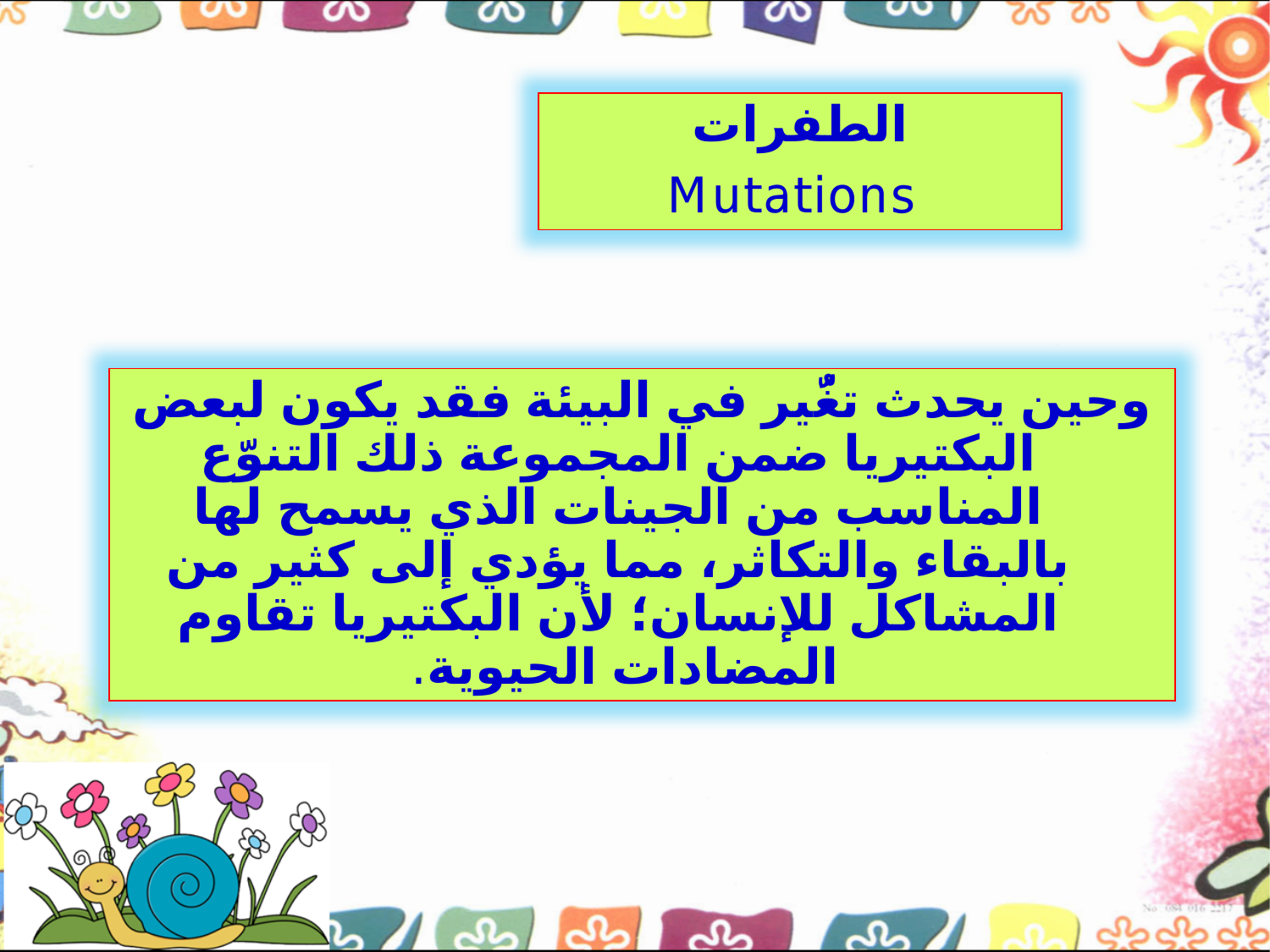

الطفرات
 Mutations
وحين يحدث تغُّير في البيئة فقد يكون لبعض البكتيريا ضمن المجموعة ذلك التنوّع المناسب من الجينات الذي يسمح لها بالبقاء والتكاثر، مما يؤدي إلى كثير من المشاكل للإنسان؛ لأن البكتيريا تقاوم المضادات الحيوية.